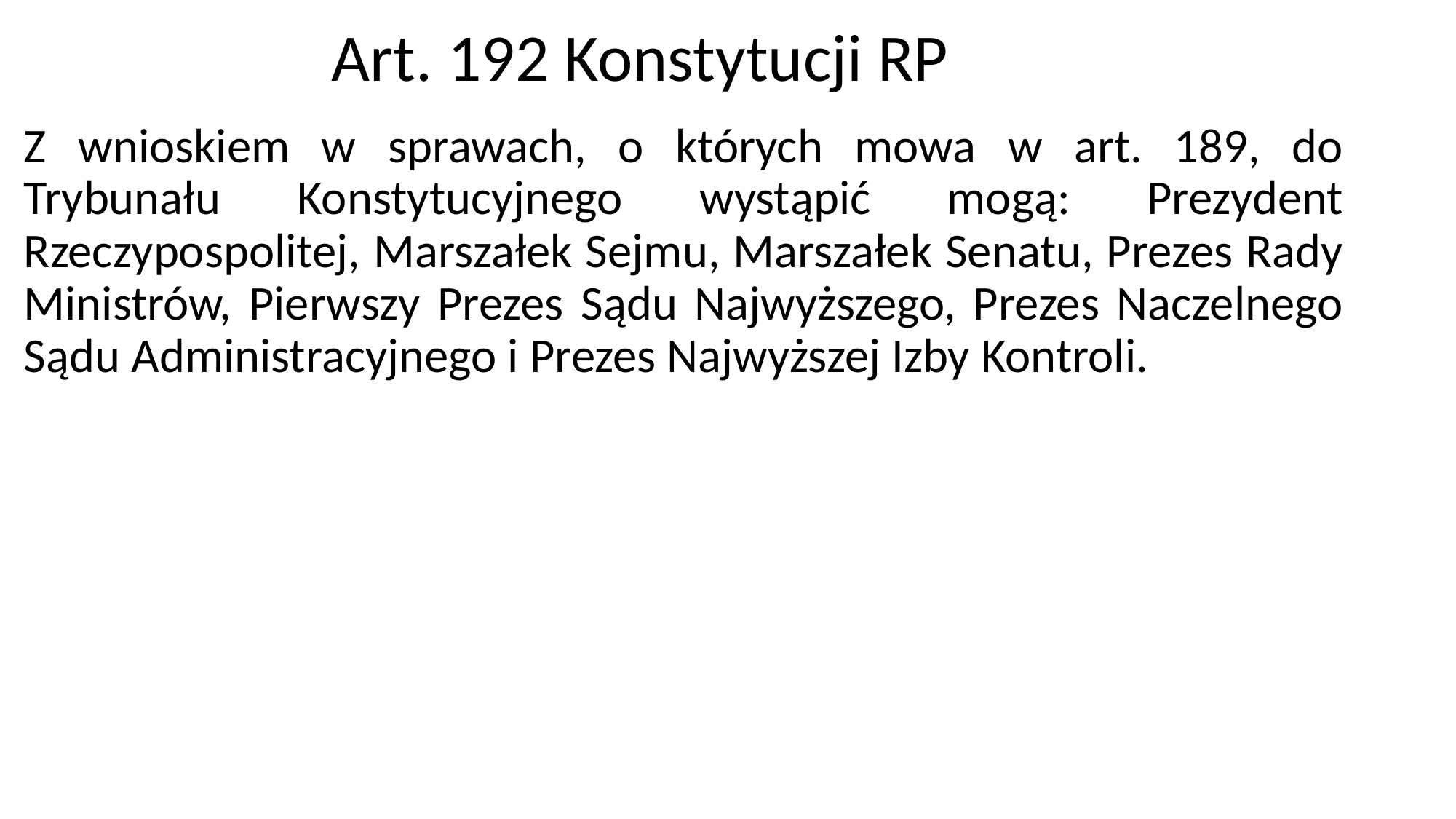

# Art. 192 Konstytucji RP
Z wnioskiem w sprawach, o których mowa w art. 189, do Trybunału Konstytucyjnego wystąpić mogą: Prezydent Rzeczypospolitej, Marszałek Sejmu, Marszałek Senatu, Prezes Rady Ministrów, Pierwszy Prezes Sądu Najwyższego, Prezes Naczelnego Sądu Administracyjnego i Prezes Najwyższej Izby Kontroli.